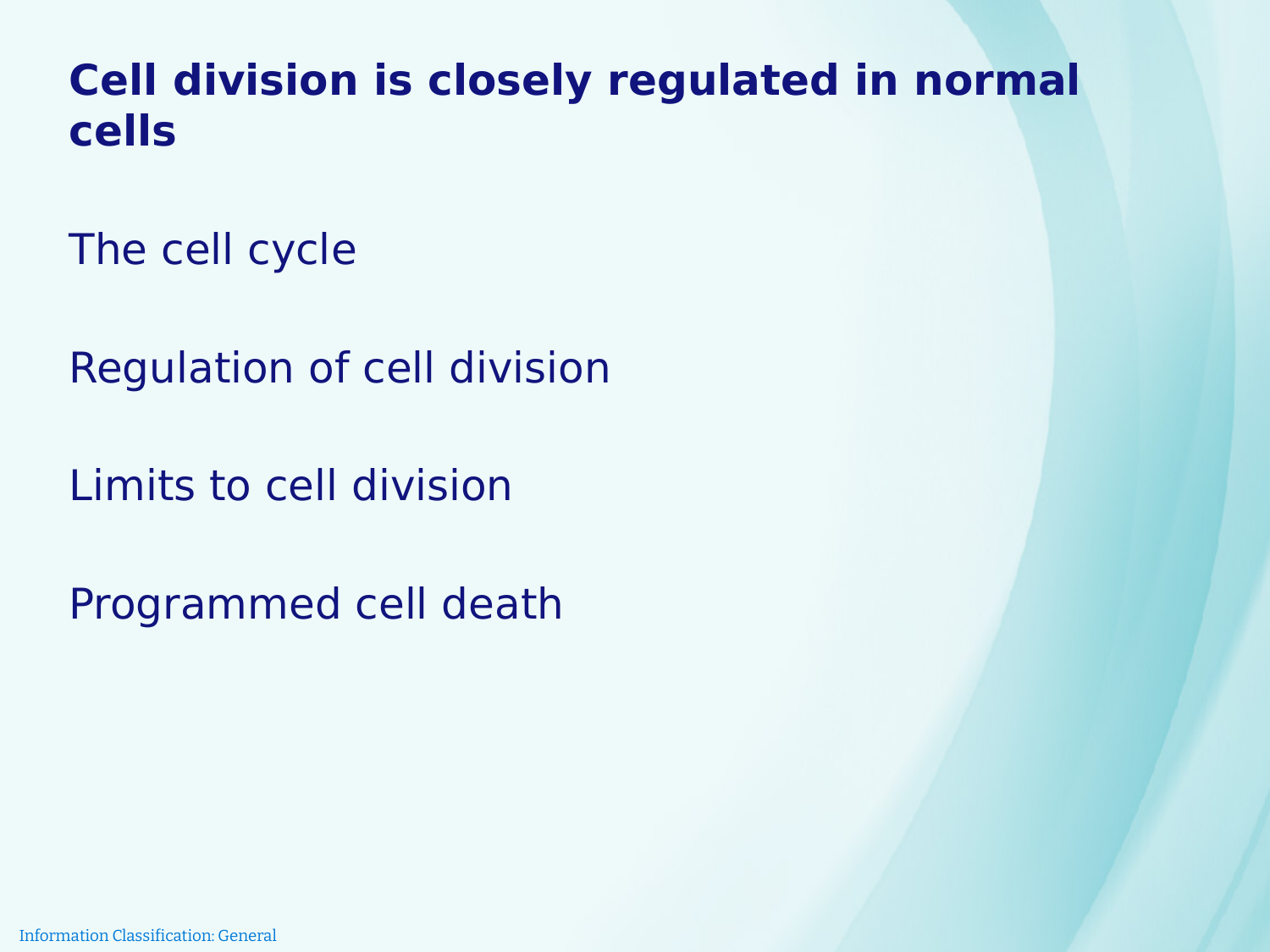

Cell division is closely regulated in normal cells

The cell cycle

Regulation of cell division

Limits to cell division

Programmed cell death